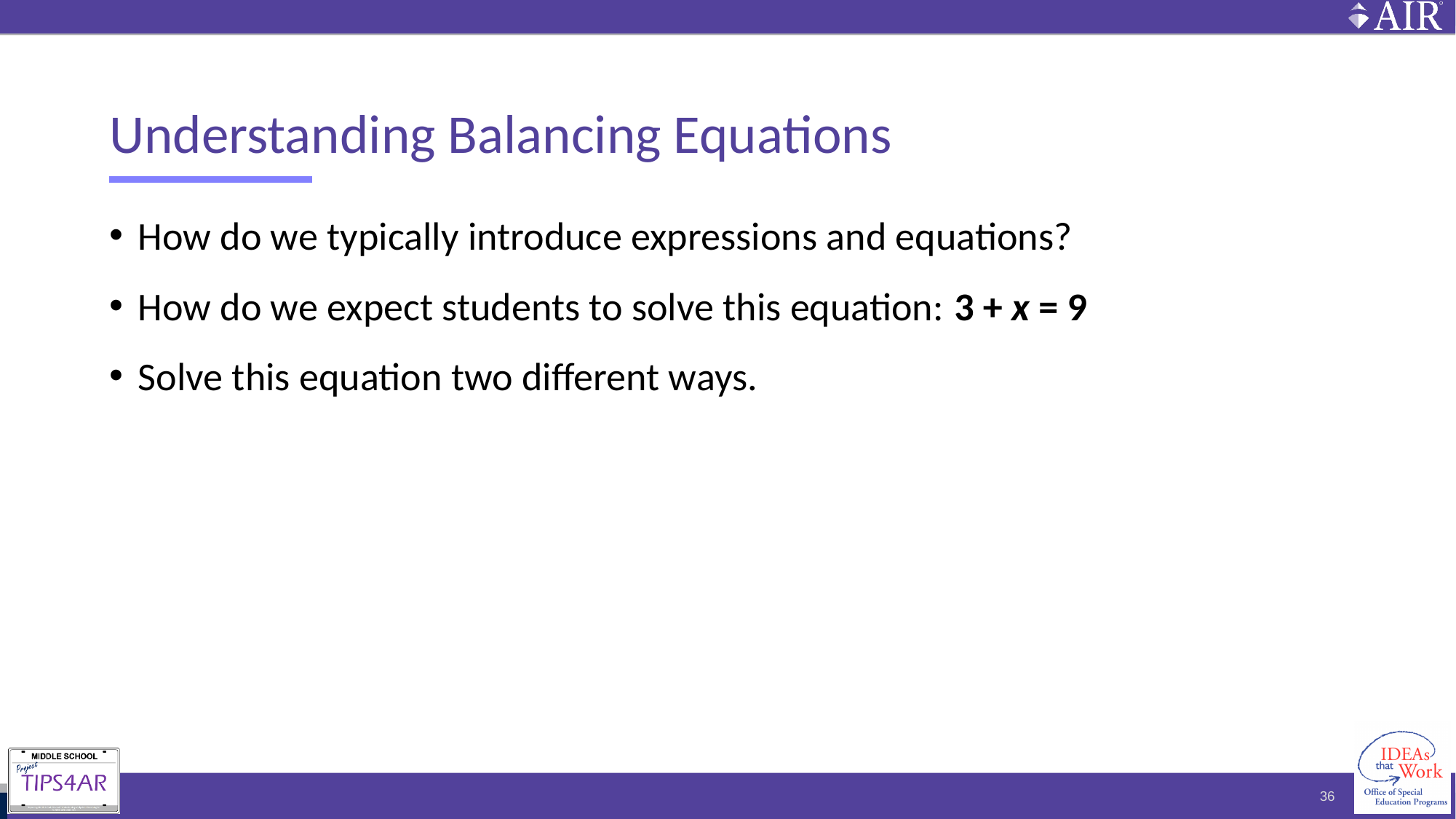

# Understanding Balancing Equations
How do we typically introduce expressions and equations?
How do we expect students to solve this equation: 3 + x = 9
Solve this equation two different ways.